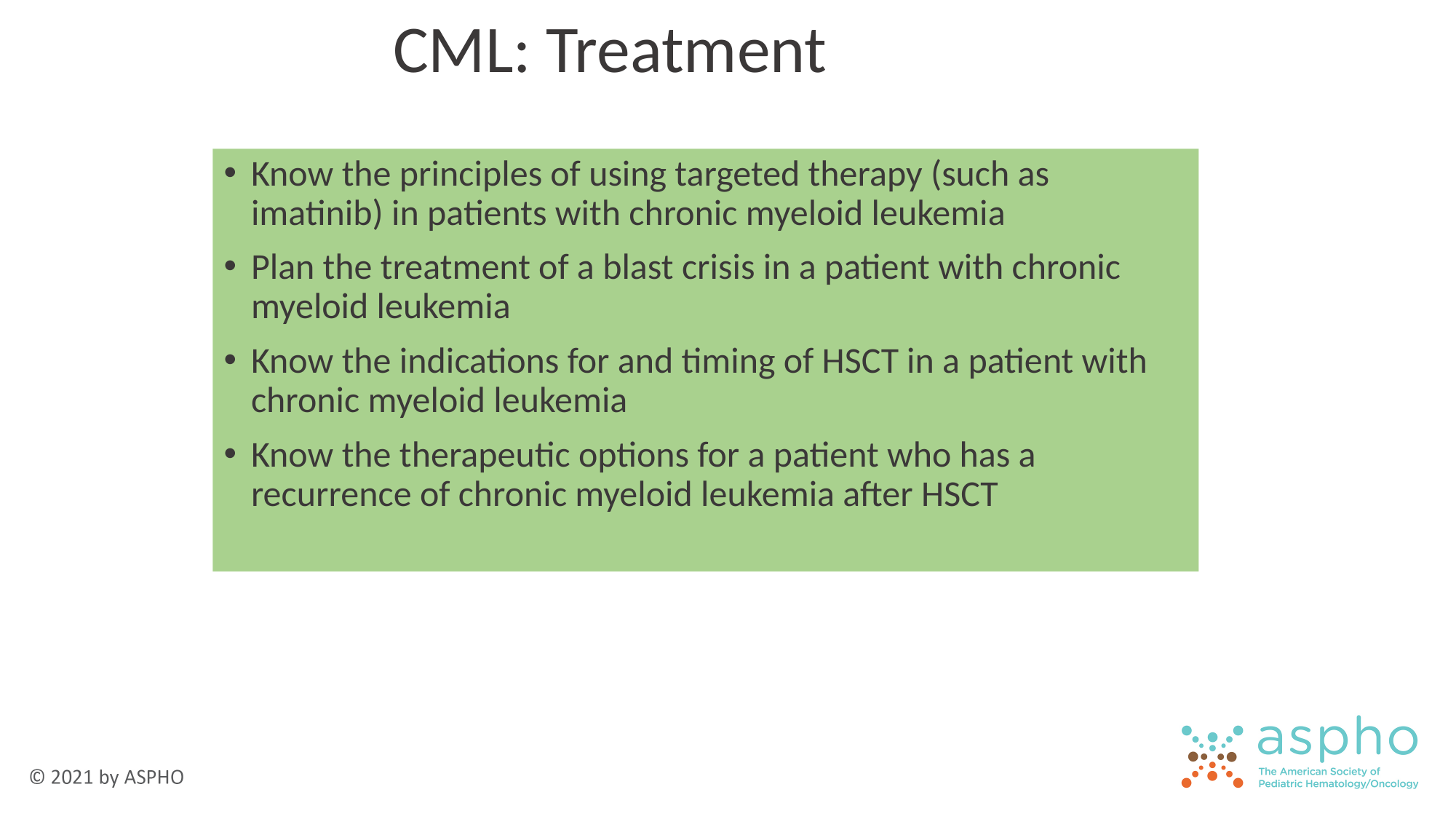

# CML: Treatment
Know the principles of using targeted therapy (such as imatinib) in patients with chronic myeloid leukemia
Plan the treatment of a blast crisis in a patient with chronic myeloid leukemia
Know the indications for and timing of HSCT in a patient with chronic myeloid leukemia
Know the therapeutic options for a patient who has a recurrence of chronic myeloid leukemia after HSCT